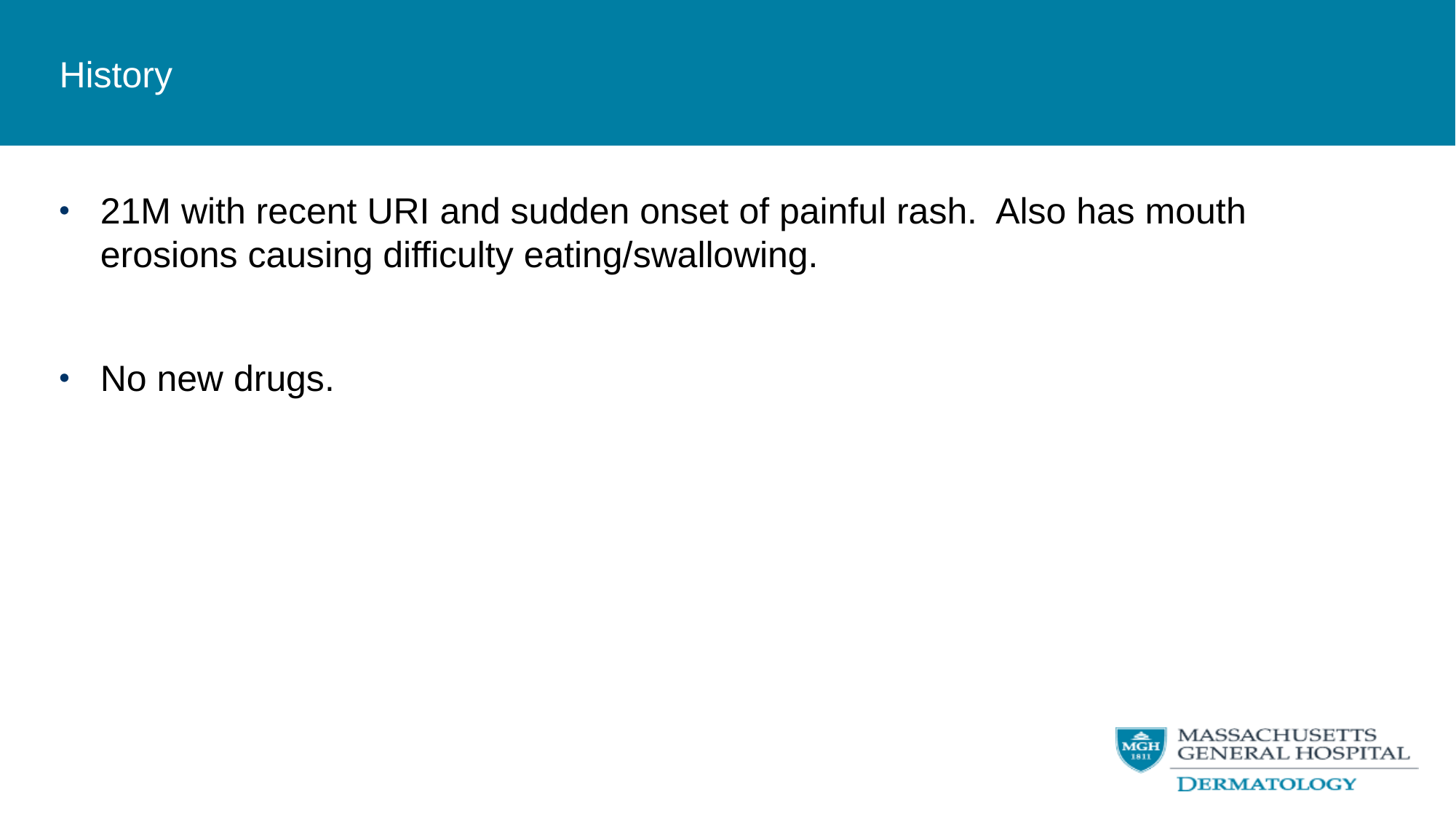

# History
21M with recent URI and sudden onset of painful rash.  Also has mouth erosions causing difficulty eating/swallowing.

No new drugs.